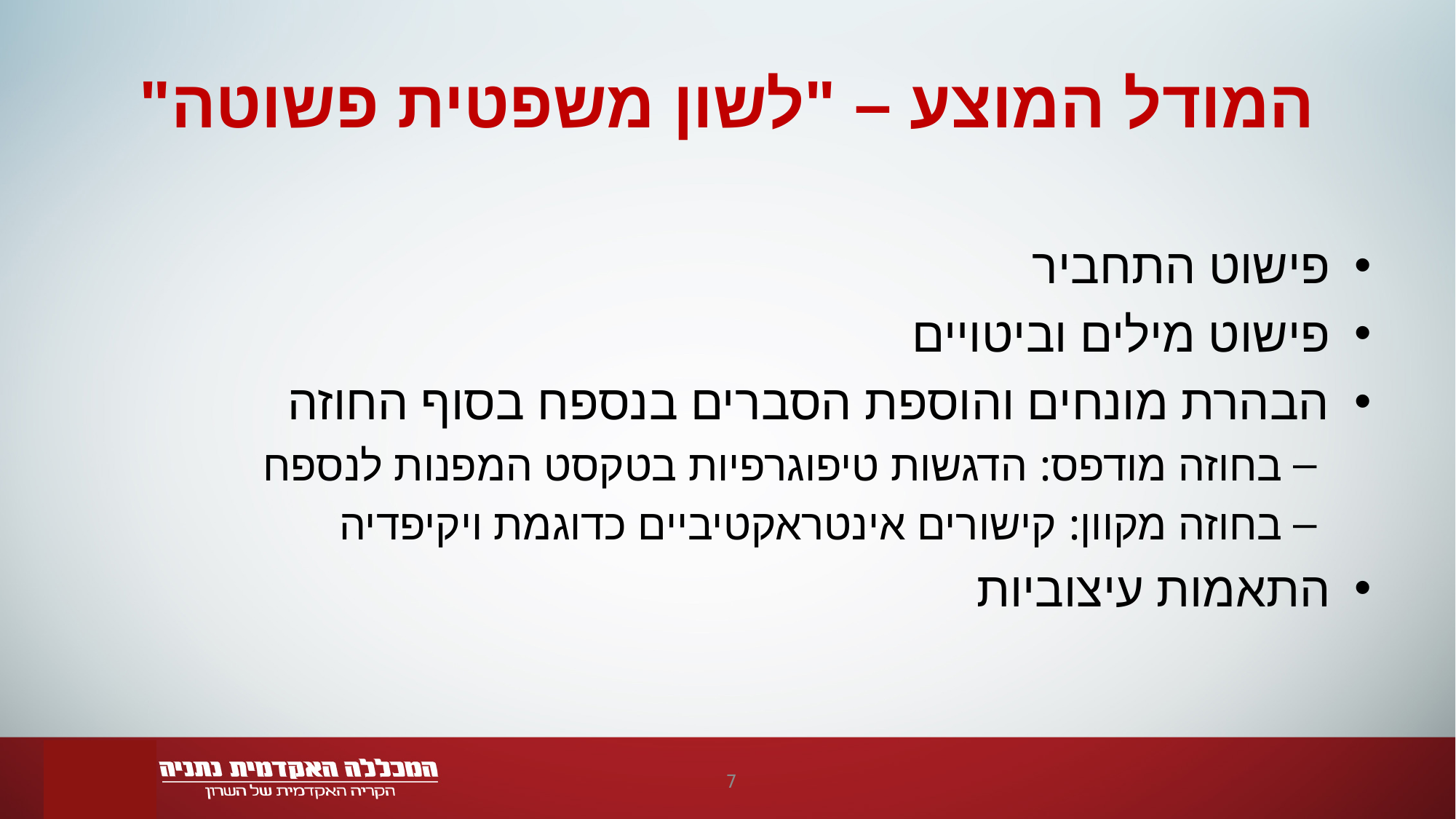

# המודל המוצע – "לשון משפטית פשוטה"
פישוט התחביר
פישוט מילים וביטויים
הבהרת מונחים והוספת הסברים בנספח בסוף החוזה
בחוזה מודפס: הדגשות טיפוגרפיות בטקסט המפנות לנספח
בחוזה מקוון: קישורים אינטראקטיביים כדוגמת ויקיפדיה
התאמות עיצוביות

7